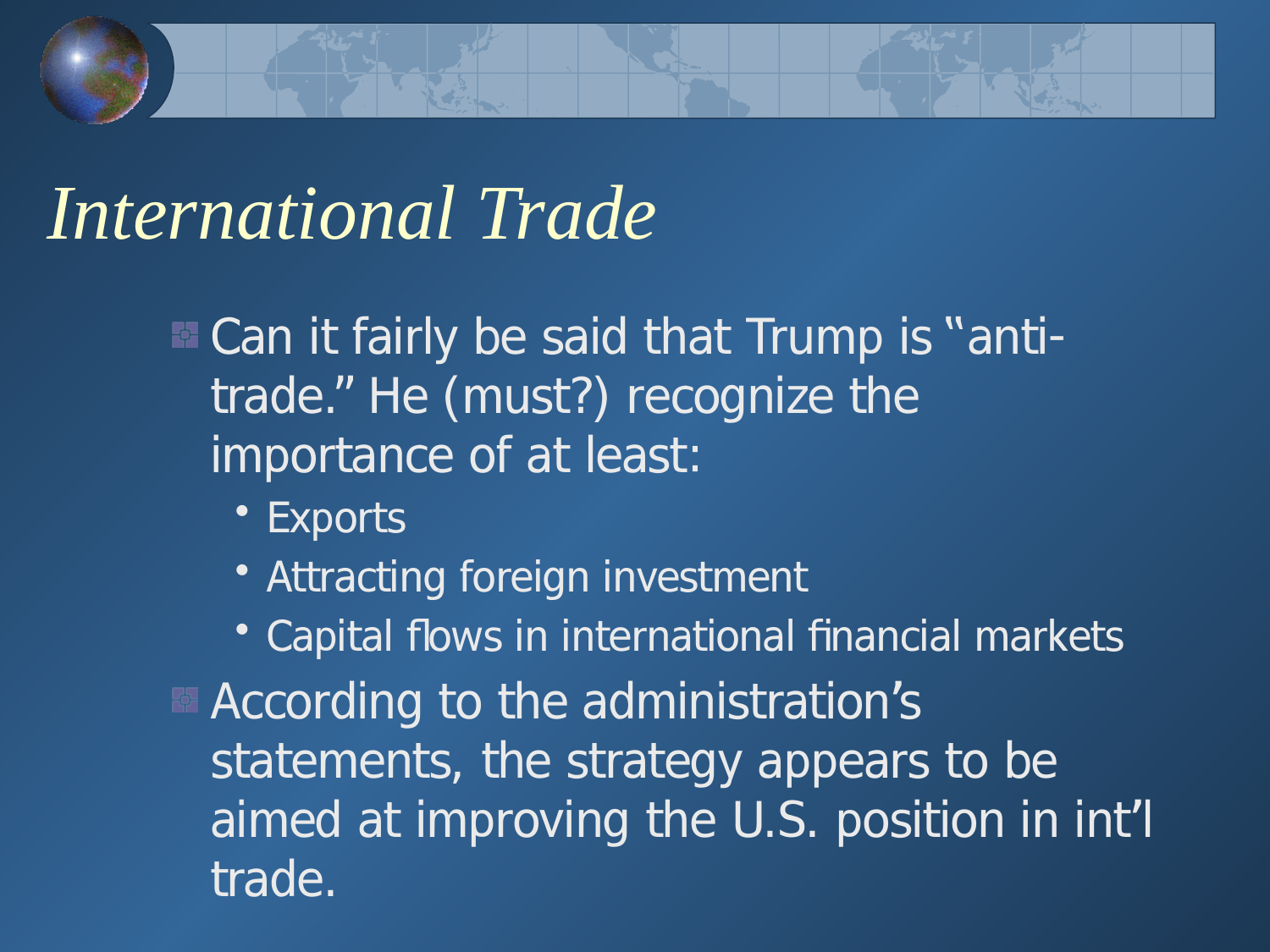

# International Trade
Can it fairly be said that Trump is “anti-trade.” He (must?) recognize the importance of at least:
Exports
Attracting foreign investment
Capital flows in international financial markets
According to the administration’s statements, the strategy appears to be aimed at improving the U.S. position in int’l trade.